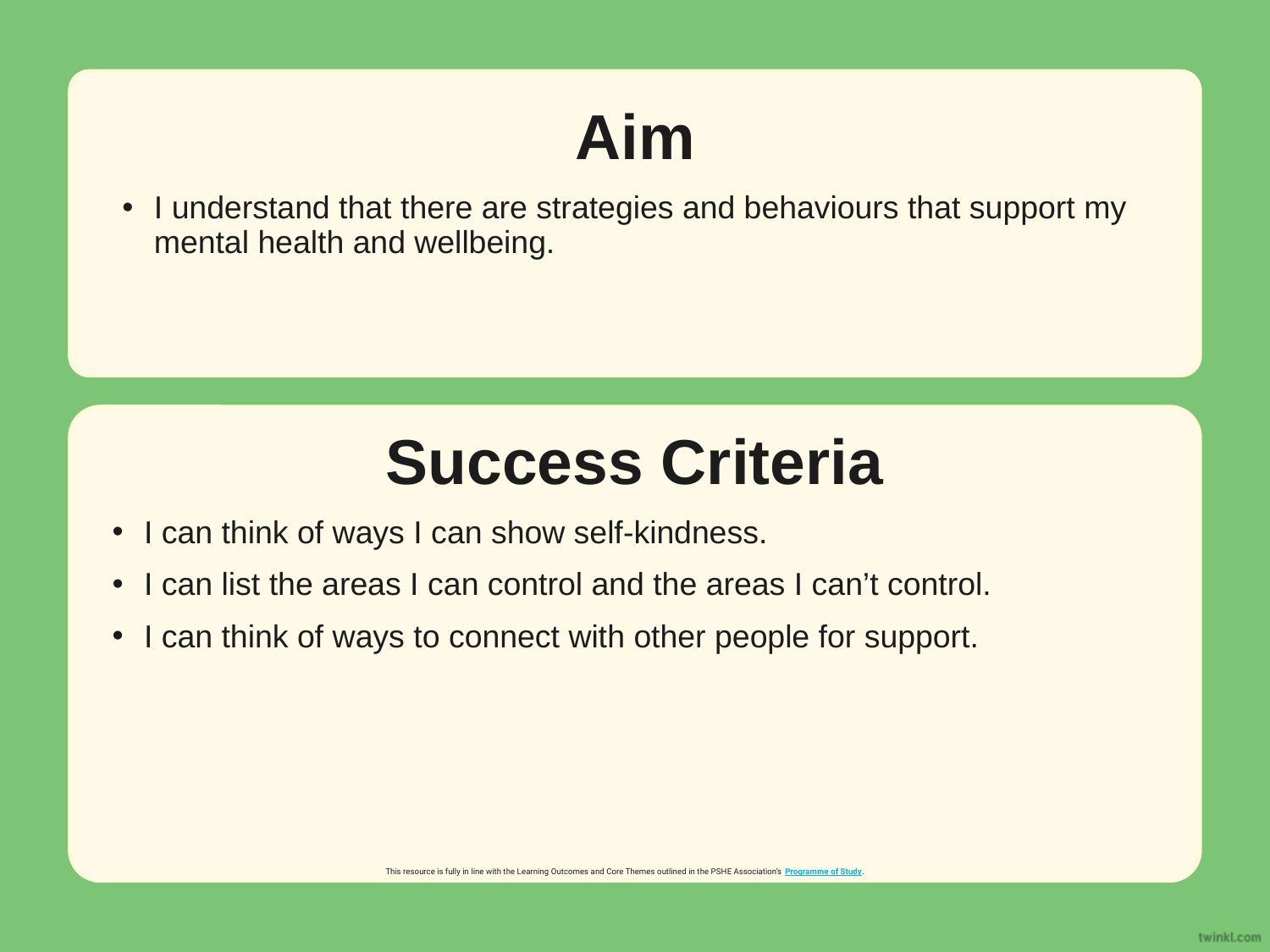

Aim
I understand that there are strategies and behaviours that support my mental health and wellbeing.

Success Criteria
I can think of ways I can show self-kindness.
I can list the areas I can control and the areas I can’t control.
I can think of ways to connect with other people for support.
This resource is fully in line with the Learning Outcomes and Core Themes outlined in the PSHE Association’s Programme of Study.